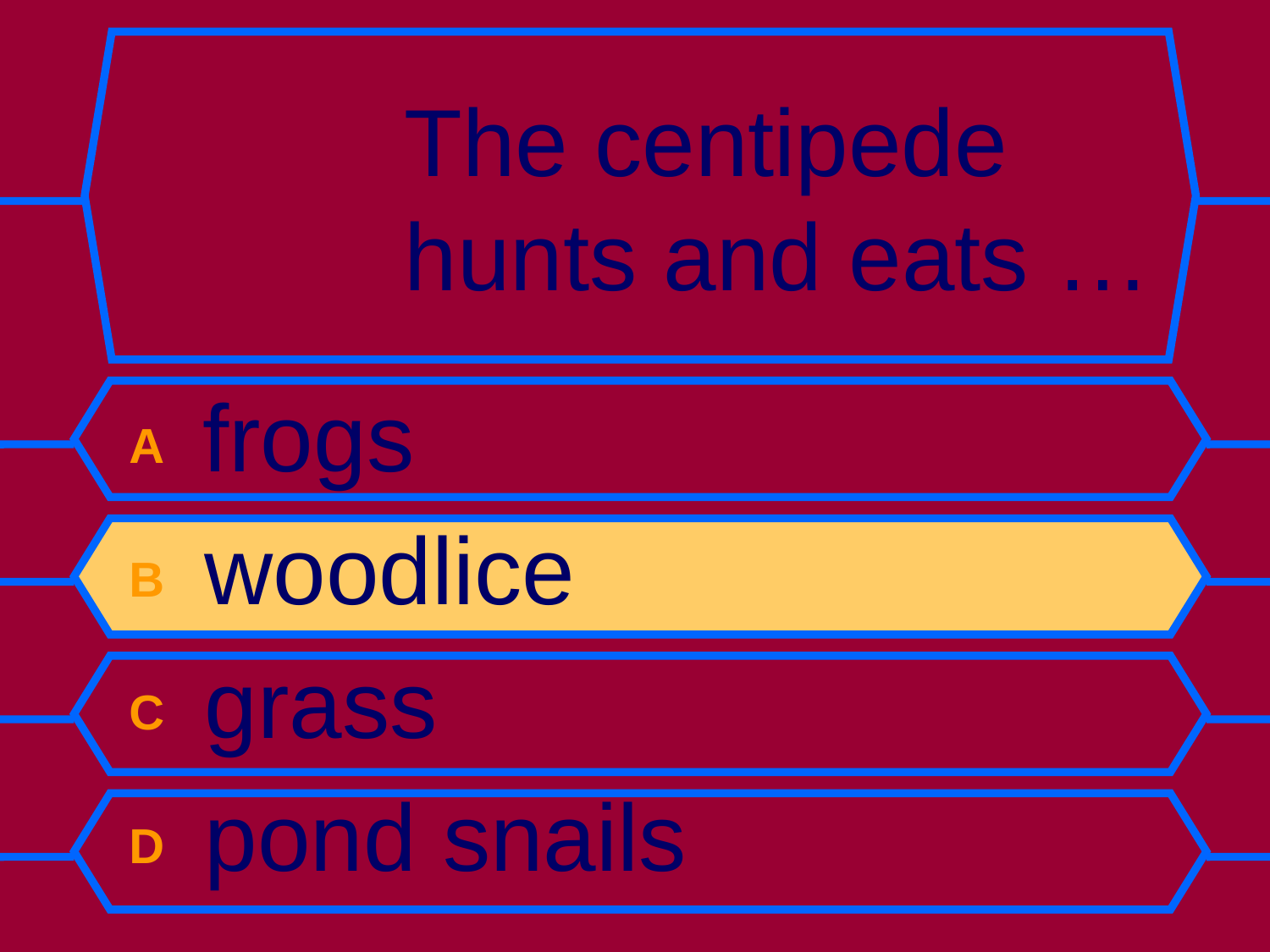

# The centipede hunts and eats …

A  frogs
B  woodlice
C  grass
D  pond snails